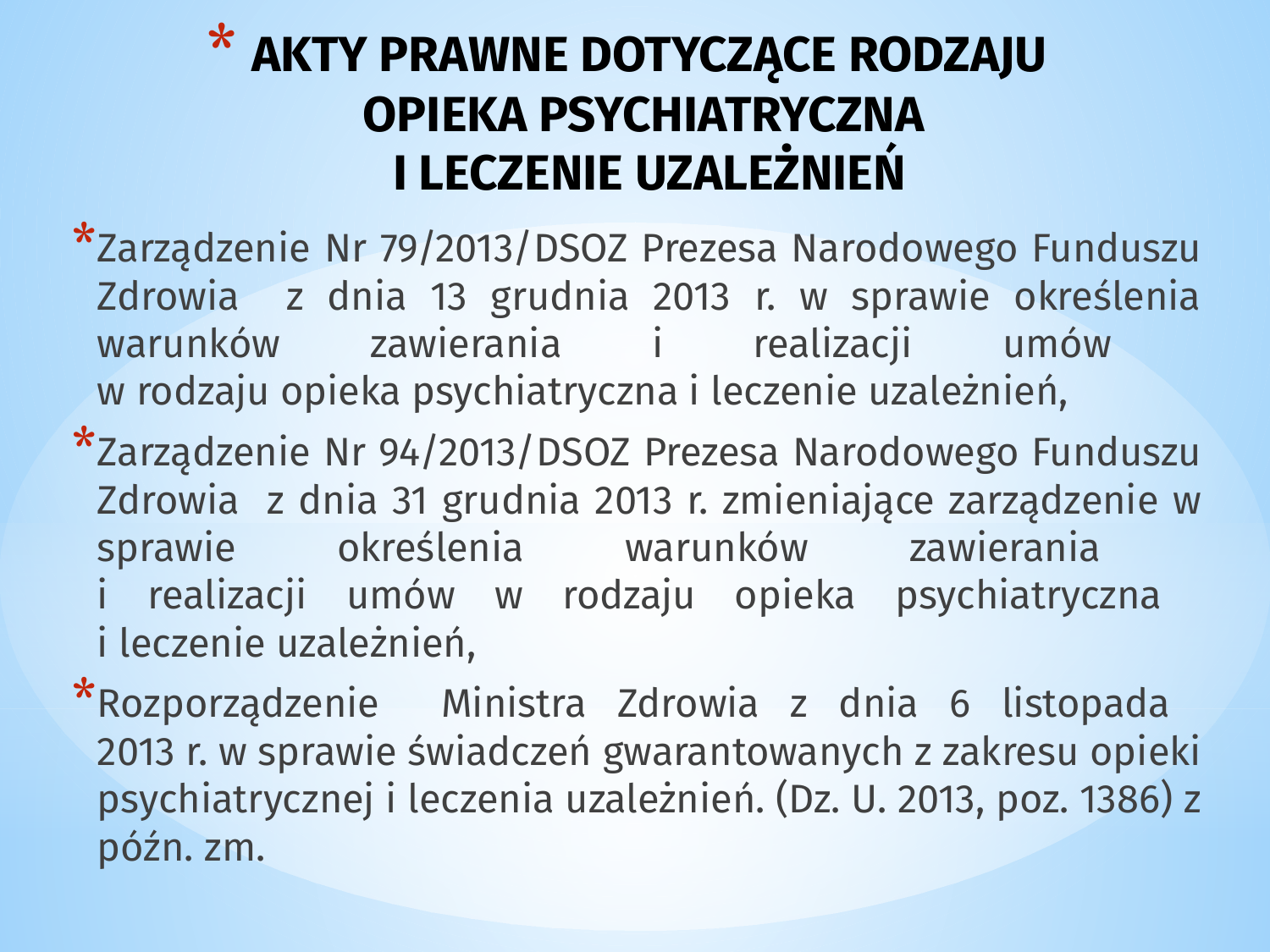

# AKTY PRAWNE DOTYCZĄCE RODZAJU OPIEKA PSYCHIATRYCZNA I LECZENIE UZALEŻNIEŃ
Zarządzenie Nr 79/2013/DSOZ Prezesa Narodowego Funduszu Zdrowia  z dnia 13 grudnia 2013 r. w sprawie określenia warunków zawierania i realizacji umów
w rodzaju opieka psychiatryczna i leczenie uzależnień,
Zarządzenie Nr 94/2013/DSOZ Prezesa Narodowego Funduszu Zdrowia  z dnia 31 grudnia 2013 r. zmieniające zarządzenie w sprawie określenia warunków zawierania
i realizacji umów w rodzaju opieka psychiatryczna
i leczenie uzależnień,
Rozporządzenie  Ministra Zdrowia z dnia 6 listopada
2013 r. w sprawie świadczeń gwarantowanych z zakresu opieki psychiatrycznej i leczenia uzależnień. (Dz. U. 2013, poz. 1386) z późn. zm.